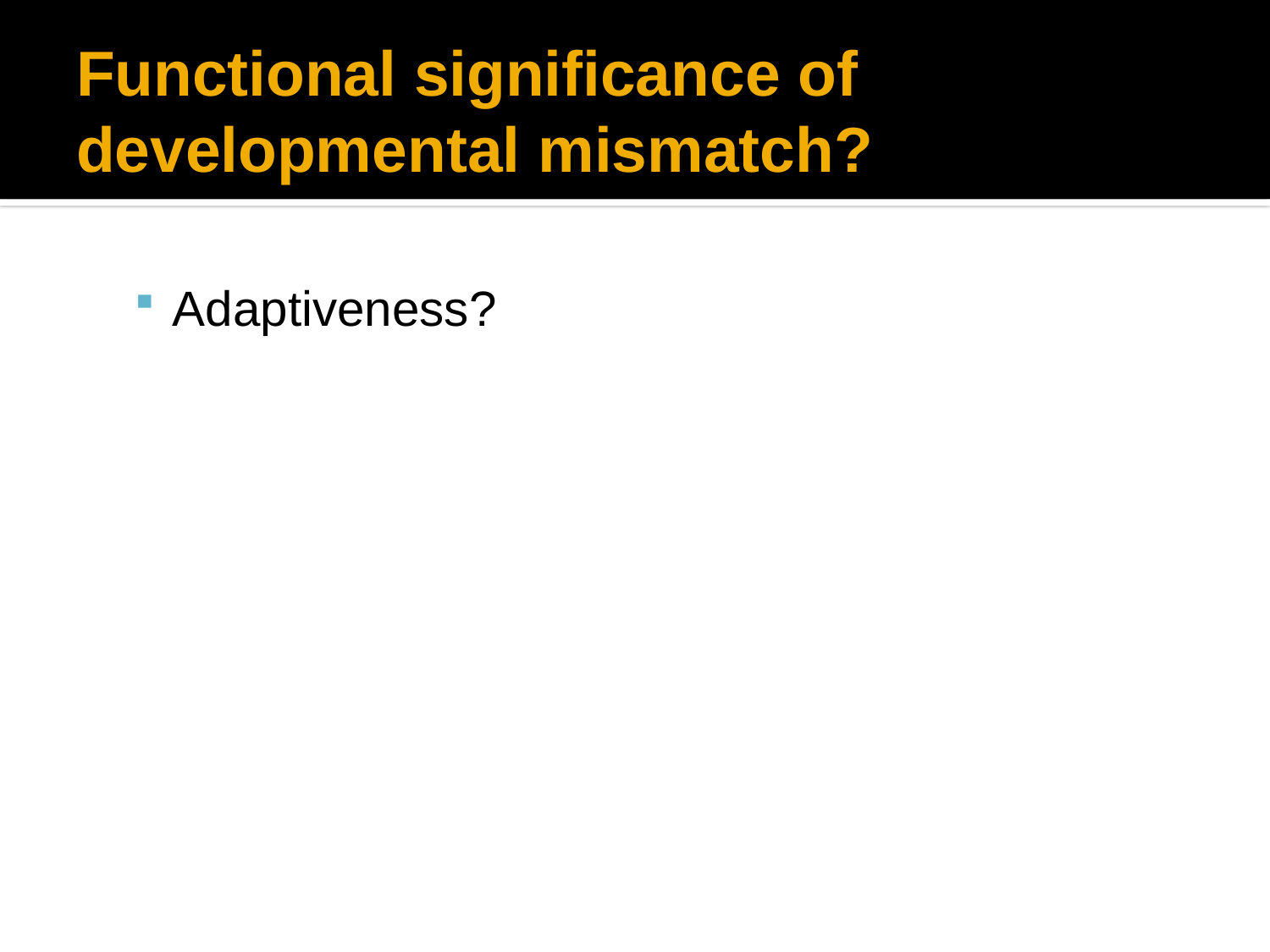

# Functional significance of developmental mismatch?
Adaptiveness?